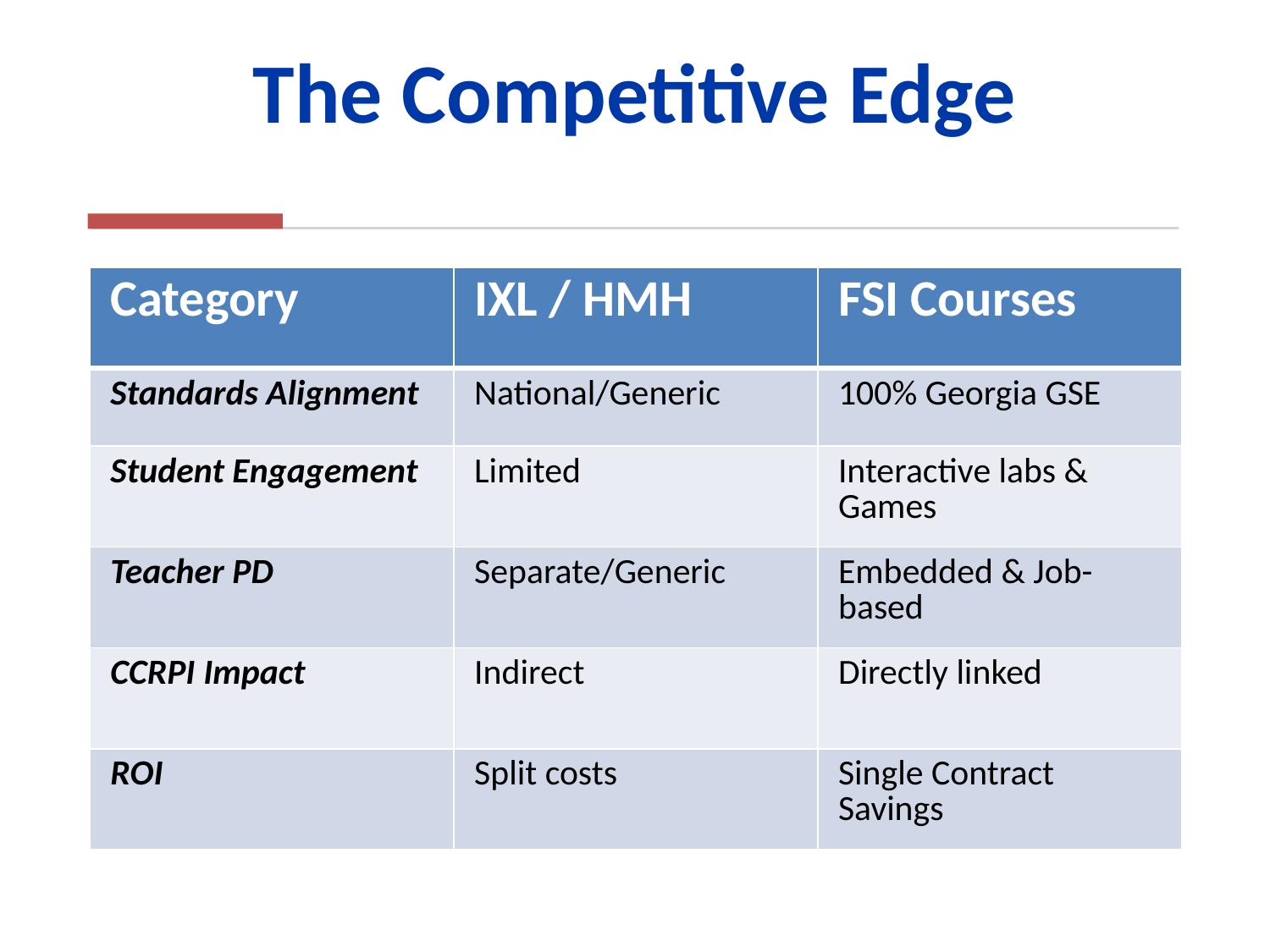

# The Competitive Edge

| Category | IXL / HMH | FSI Courses |
| --- | --- | --- |
| Standards Alignment | National/Generic | 100% Georgia GSE |
| Student Engagement | Limited | Interactive labs & Games |
| Teacher PD | Separate/Generic | Embedded & Job-based |
| CCRPI Impact | Indirect | Directly linked |
| ROI | Split costs | Single Contract Savings |